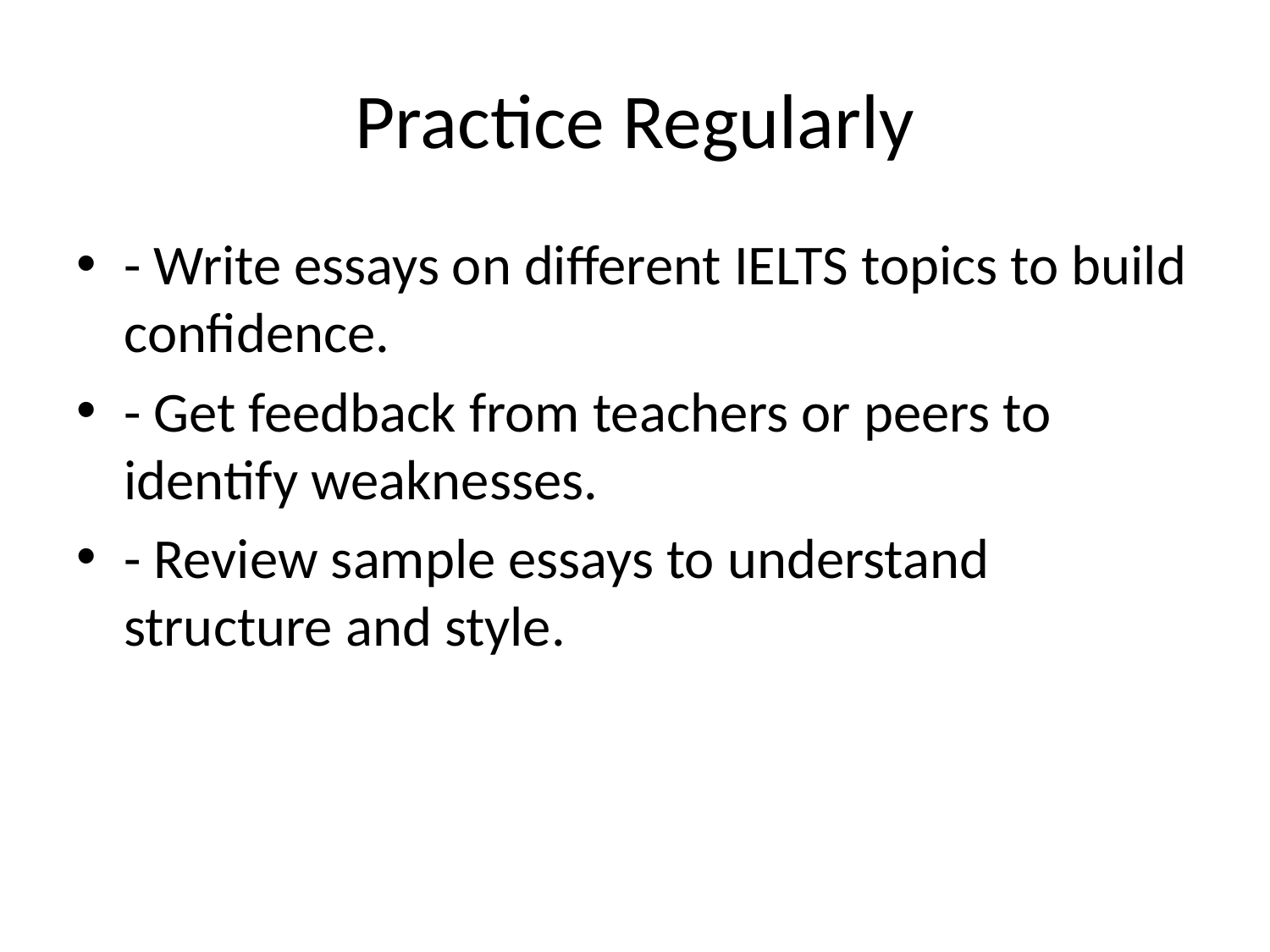

# Practice Regularly
- Write essays on different IELTS topics to build confidence.
- Get feedback from teachers or peers to identify weaknesses.
- Review sample essays to understand structure and style.